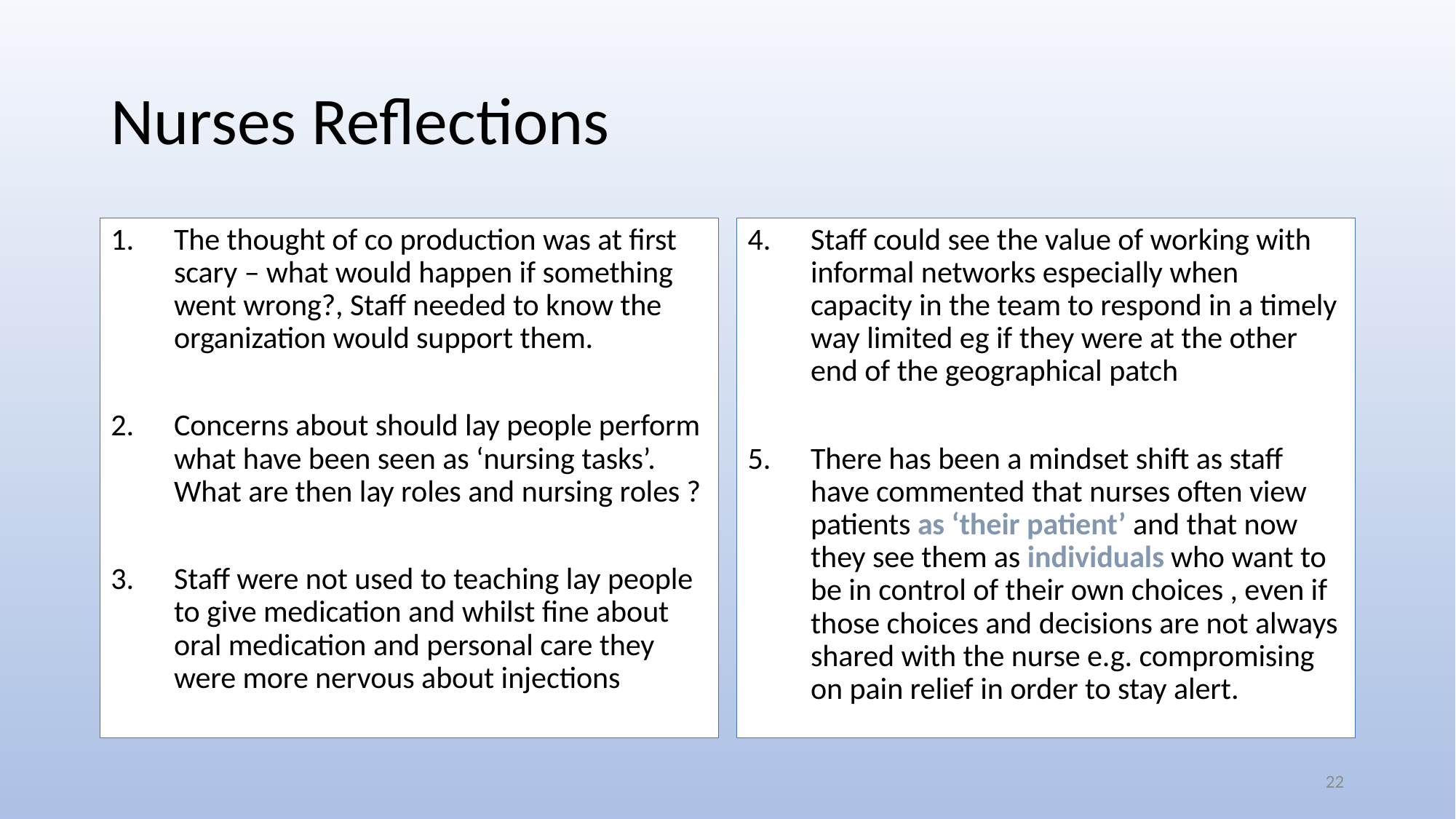

# Nurses Reflections
The thought of co production was at first scary – what would happen if something went wrong?, Staff needed to know the organization would support them.

Concerns about should lay people perform what have been seen as ‘nursing tasks’. What are then lay roles and nursing roles ?

Staff were not used to teaching lay people to give medication and whilst fine about oral medication and personal care they were more nervous about injections

Staff could see the value of working with informal networks especially when capacity in the team to respond in a timely way limited eg if they were at the other end of the geographical patch

There has been a mindset shift as staff have commented that nurses often view patients as ‘their patient’ and that now they see them as individuals who want to be in control of their own choices , even if those choices and decisions are not always shared with the nurse e.g. compromising on pain relief in order to stay alert.

22